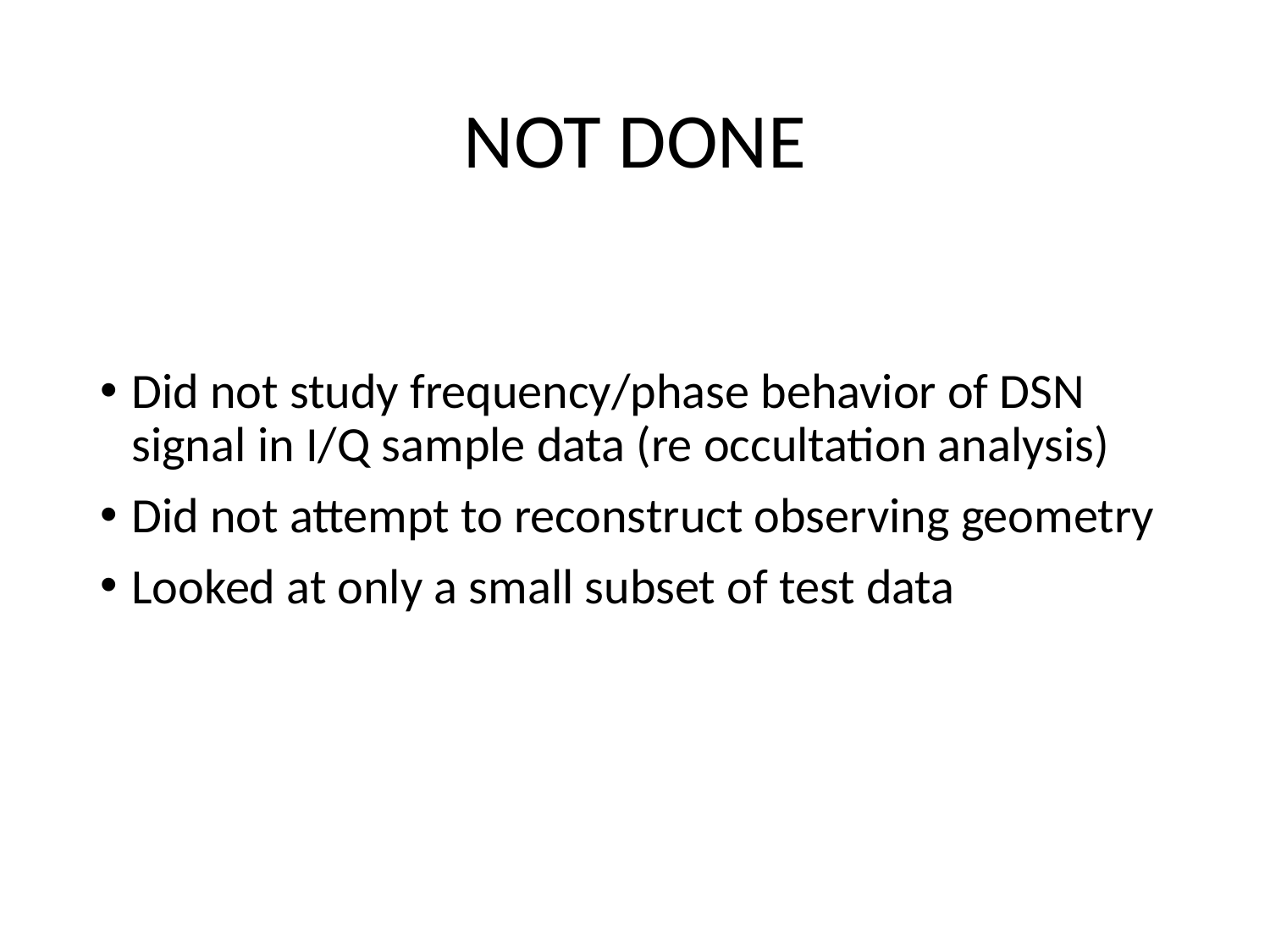

# NOT DONE
Did not study frequency/phase behavior of DSN signal in I/Q sample data (re occultation analysis)
Did not attempt to reconstruct observing geometry
Looked at only a small subset of test data